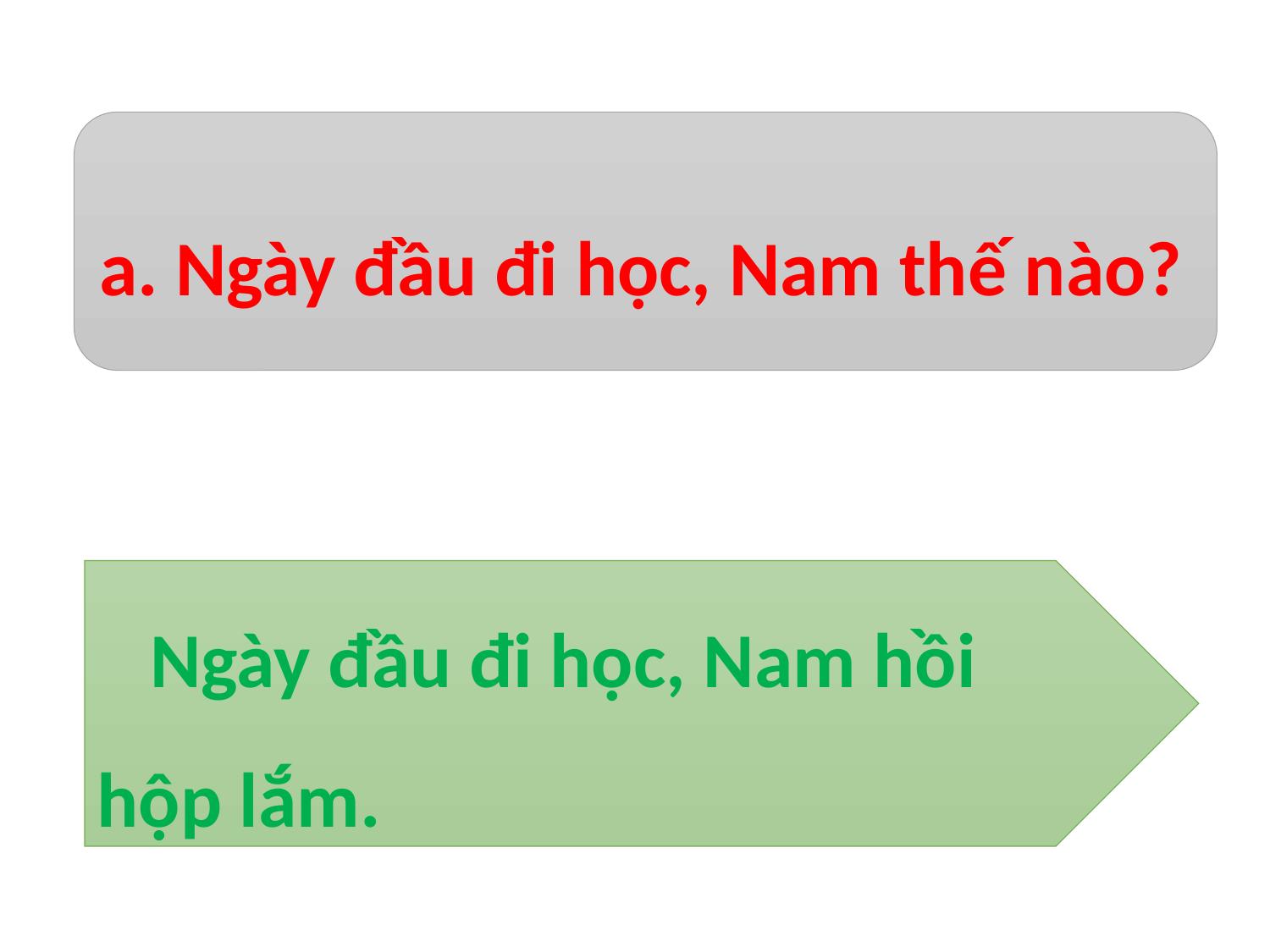

a. Ngày đầu đi học, Nam thế nào?
   Ngày đầu đi học, Nam hồi hộp lắm.